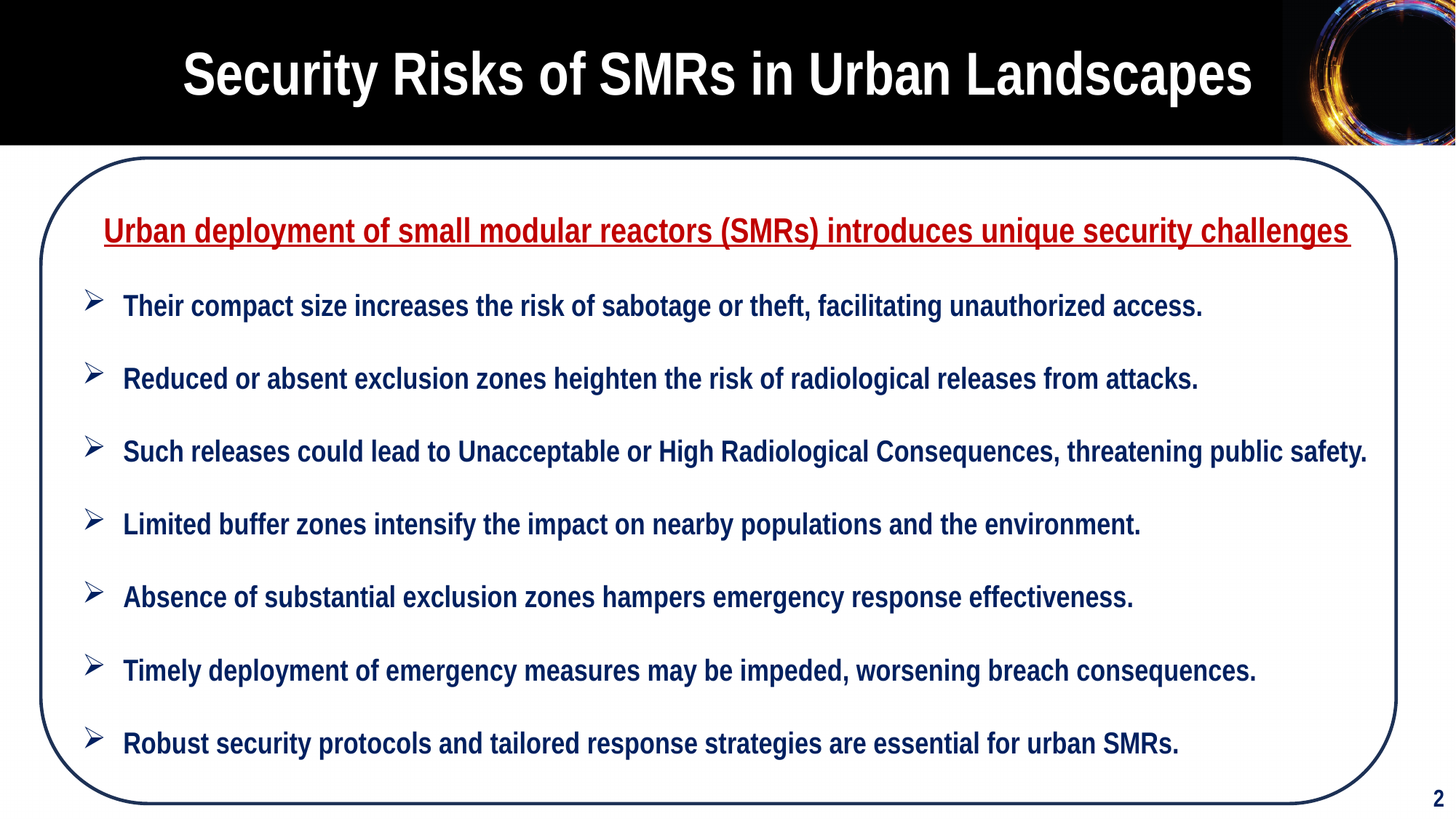

Security Risks of SMRs in Urban Landscapes

Urban deployment of small modular reactors (SMRs) introduces unique security challenges
Their compact size increases the risk of sabotage or theft, facilitating unauthorized access.
Reduced or absent exclusion zones heighten the risk of radiological releases from attacks.
Such releases could lead to Unacceptable or High Radiological Consequences, threatening public safety.
Limited buffer zones intensify the impact on nearby populations and the environment.
Absence of substantial exclusion zones hampers emergency response effectiveness.
Timely deployment of emergency measures may be impeded, worsening breach consequences.
Robust security protocols and tailored response strategies are essential for urban SMRs.
2